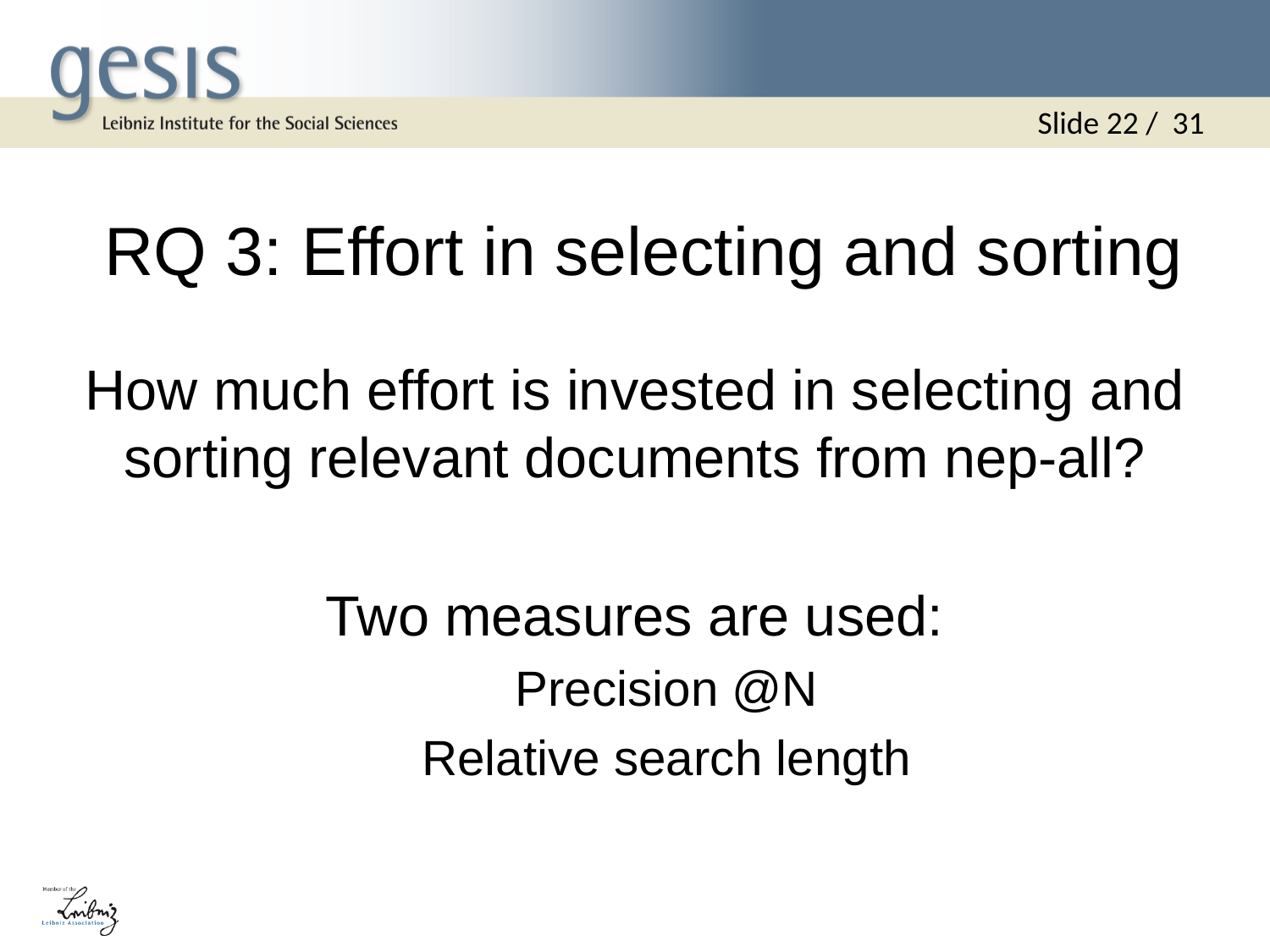

Slide 22 /  31
# RQ 3: Effort in selecting and sorting
How much effort is invested in selecting and sorting relevant documents from nep-all?

Two measures are used:
Precision @N
Relative search length